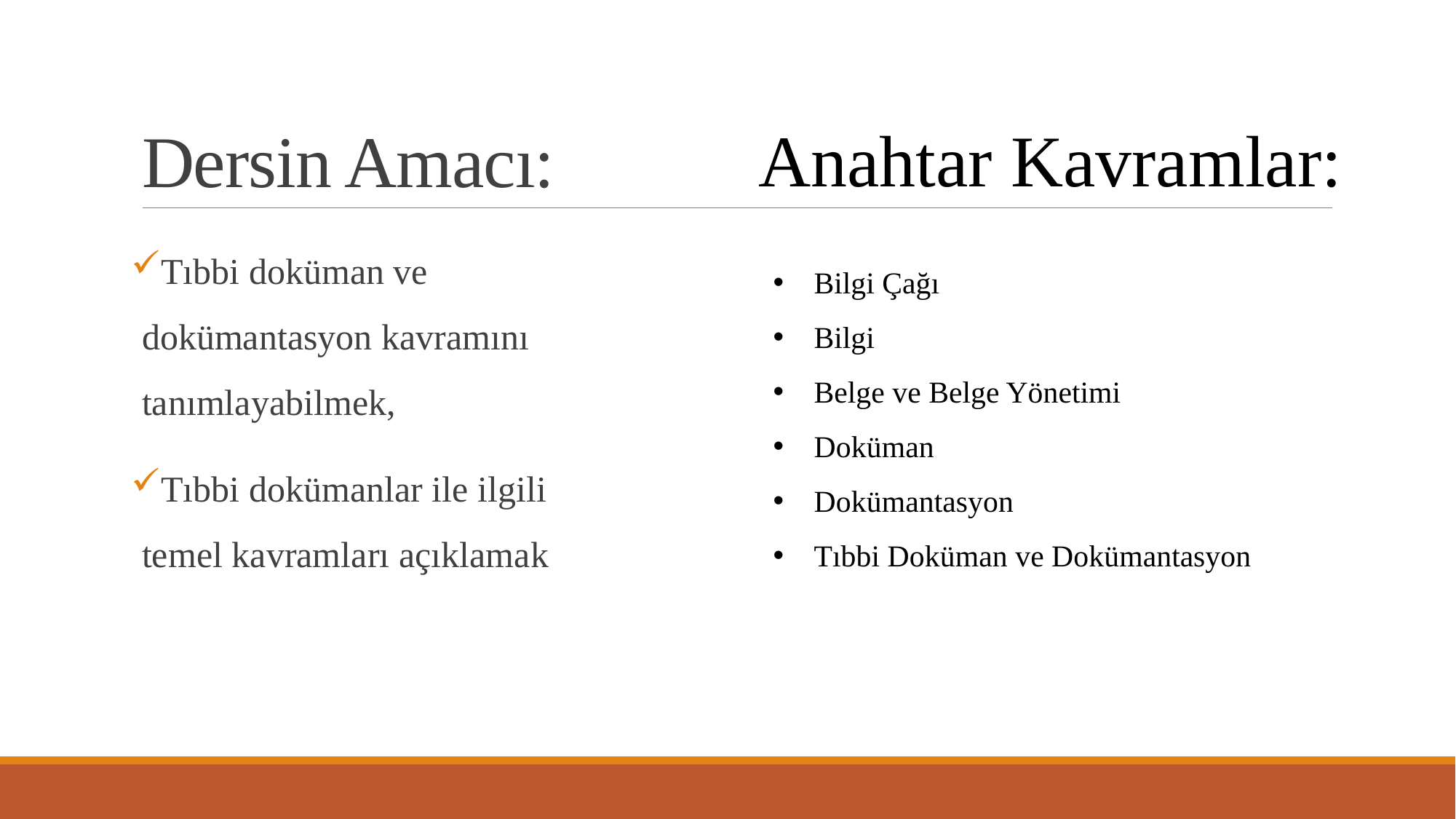

# Dersin Amacı:
Anahtar Kavramlar:
Tıbbi doküman ve dokümantasyon kavramını tanımlayabilmek,
Tıbbi dokümanlar ile ilgili temel kavramları açıklamak
Bilgi Çağı
Bilgi
Belge ve Belge Yönetimi
Doküman
Dokümantasyon
Tıbbi Doküman ve Dokümantasyon